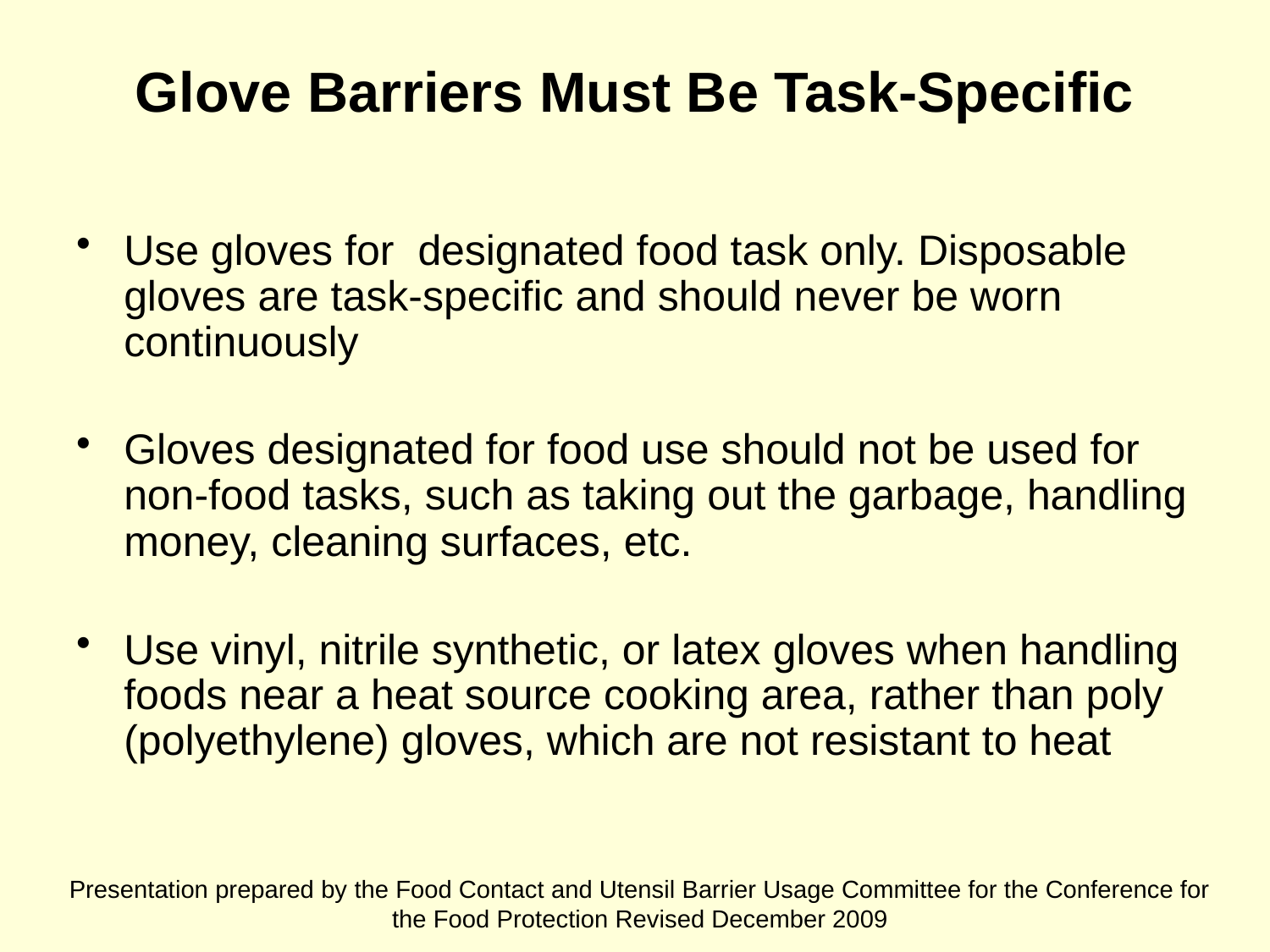

# Glove Barriers Must Be Task-Specific
Use gloves for  designated food task only. Disposable gloves are task-specific and should never be worn continuously

Gloves designated for food use should not be used for non-food tasks, such as taking out the garbage, handling money, cleaning surfaces, etc.

Use vinyl, nitrile synthetic, or latex gloves when handling foods near a heat source cooking area, rather than poly (polyethylene) gloves, which are not resistant to heat

Presentation prepared by the Food Contact and Utensil Barrier Usage Committee for the Conference for the Food Protection Revised December 2009